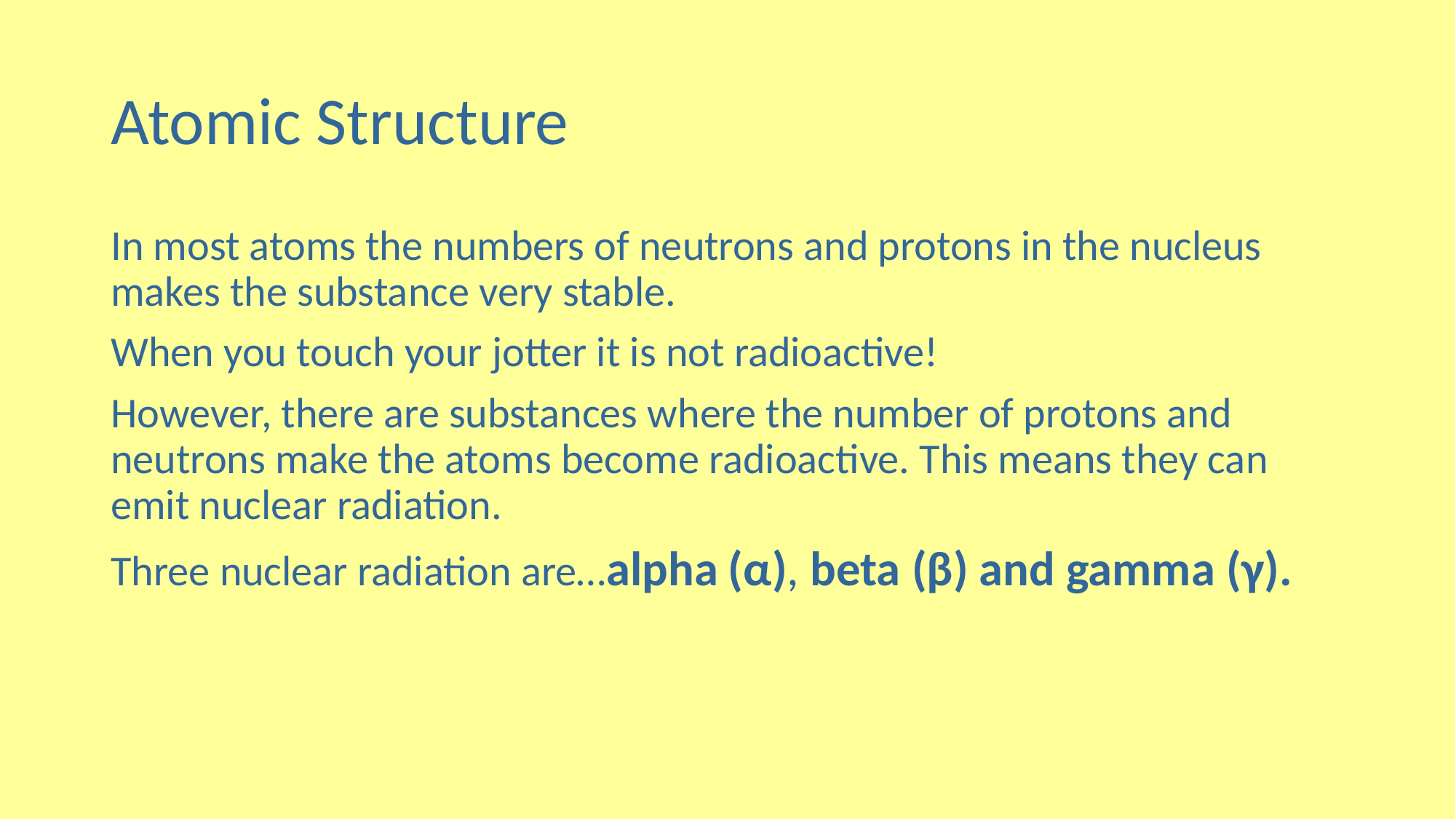

# Atomic Structure
In most atoms the numbers of neutrons and protons in the nucleus makes the substance very stable.
When you touch your jotter it is not radioactive!
However, there are substances where the number of protons and neutrons make the atoms become radioactive. This means they can emit nuclear radiation.
Three nuclear radiation are…alpha (α), beta (β) and gamma (γ).